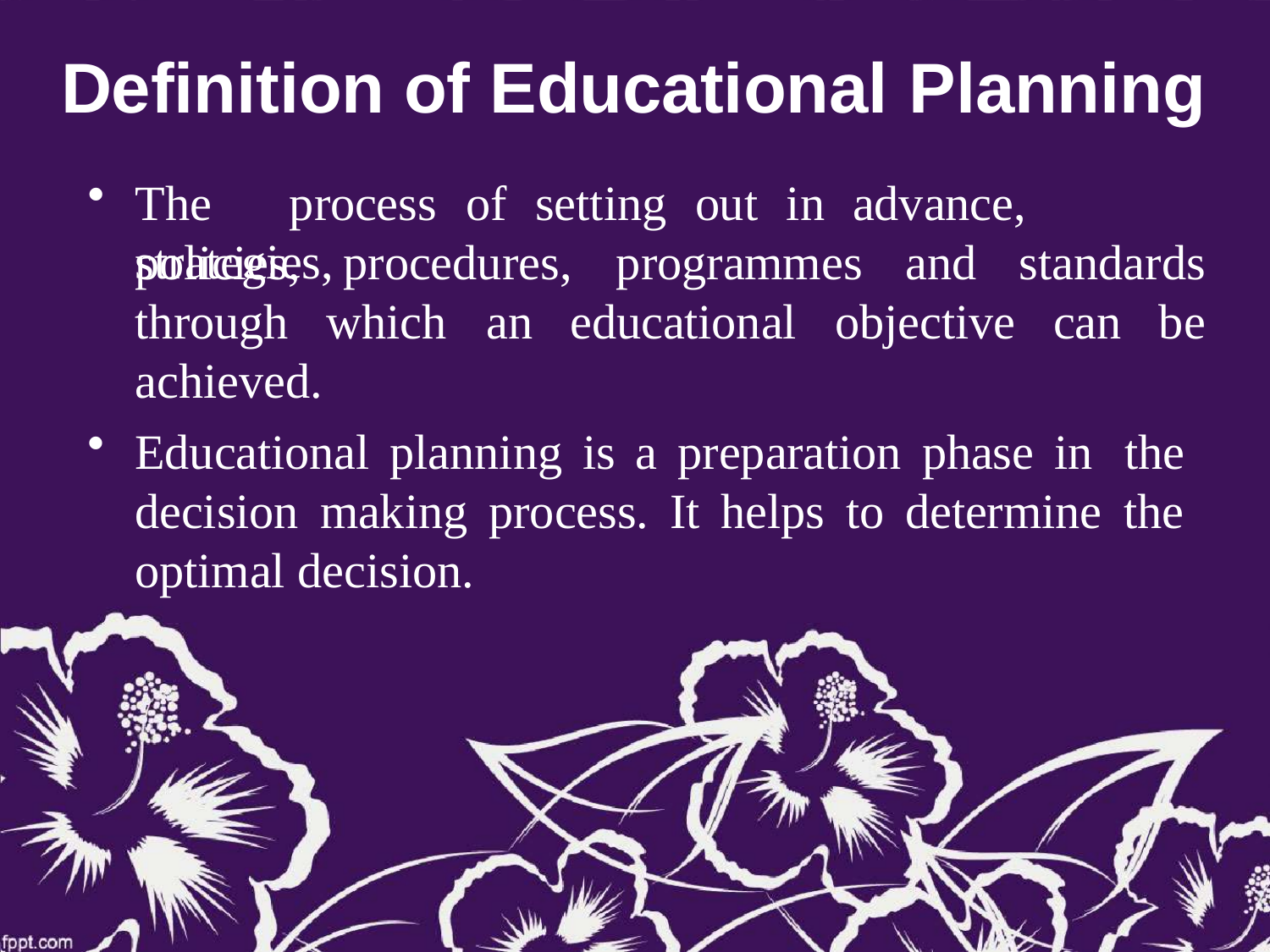

# Definition of Educational Planning
The	process	of	setting	out	in	advance,	strategies,
policies,  through  achieved.
procedures,	programmes	and	standards
which	an	educational	objective	can	be
Educational planning is a preparation phase in the  decision making process. It helps to determine the  optimal decision.